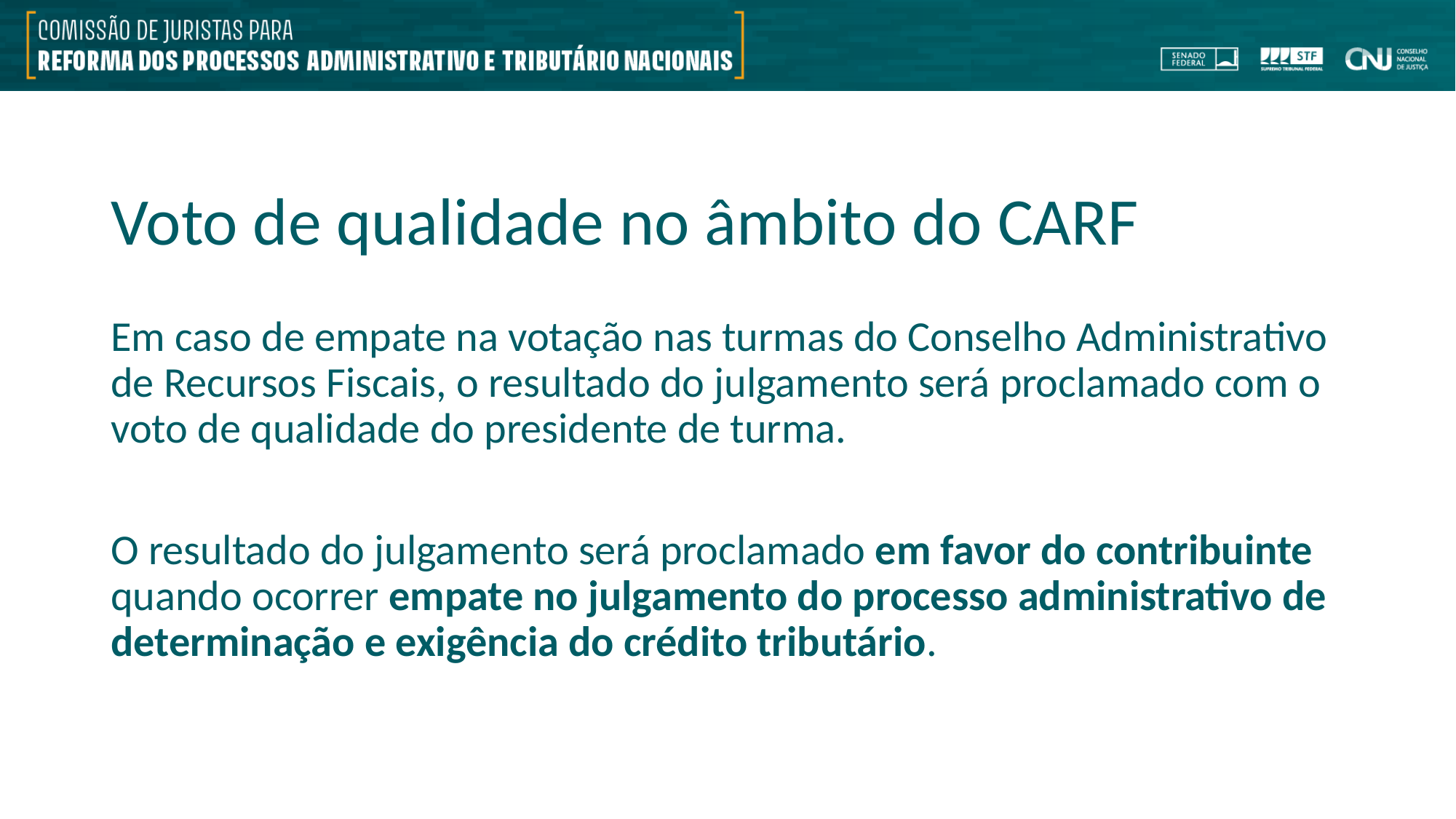

# Voto de qualidade no âmbito do CARF
Em caso de empate na votação nas turmas do Conselho Administrativo de Recursos Fiscais, o resultado do julgamento será proclamado com o voto de qualidade do presidente de turma.

O resultado do julgamento será proclamado em favor do contribuinte quando ocorrer empate no julgamento do processo administrativo de determinação e exigência do crédito tributário.